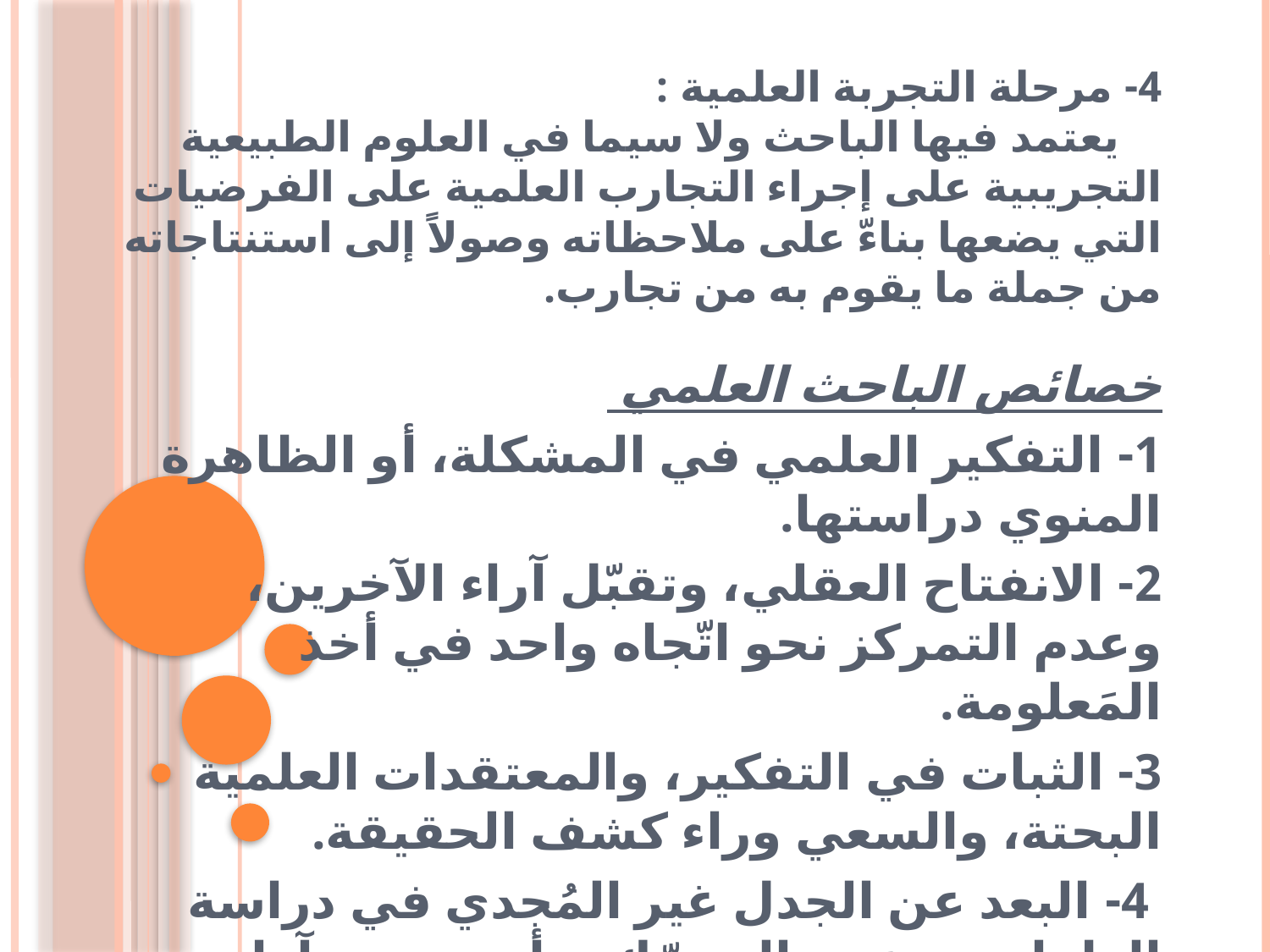

# 4- مرحلة التجربة العلمية : يعتمد فيها الباحث ولا سيما في العلوم الطبيعية التجريبية على إجراء التجارب العلمية على الفرضيات التي يضعها بناءّ على ملاحظاته وصولاً إلى استنتاجاته من جملة ما يقوم به من تجارب.
خصائص الباحث العلمي
1- التفكير العلمي في المشكلة، أو الظاهرة المنوي دراستها.
2- الانفتاح العقلي، وتقبّل آراء الآخرين، وعدم التمركز نحو اتّجاه واحد في أخذ المَعلومة.
3- الثبات في التفكير، والمعتقدات العلمية البحتة، والسعي وراء كشف الحقيقة.
 4- البعد عن الجدل غير المُجدي في دراسة الظواهر، وعدم التمسّك برأيه بوجود آراء ومعلومات قد تخدم دراسة الظاهرة، حتى وإن خالفت آرائه الشخصية.